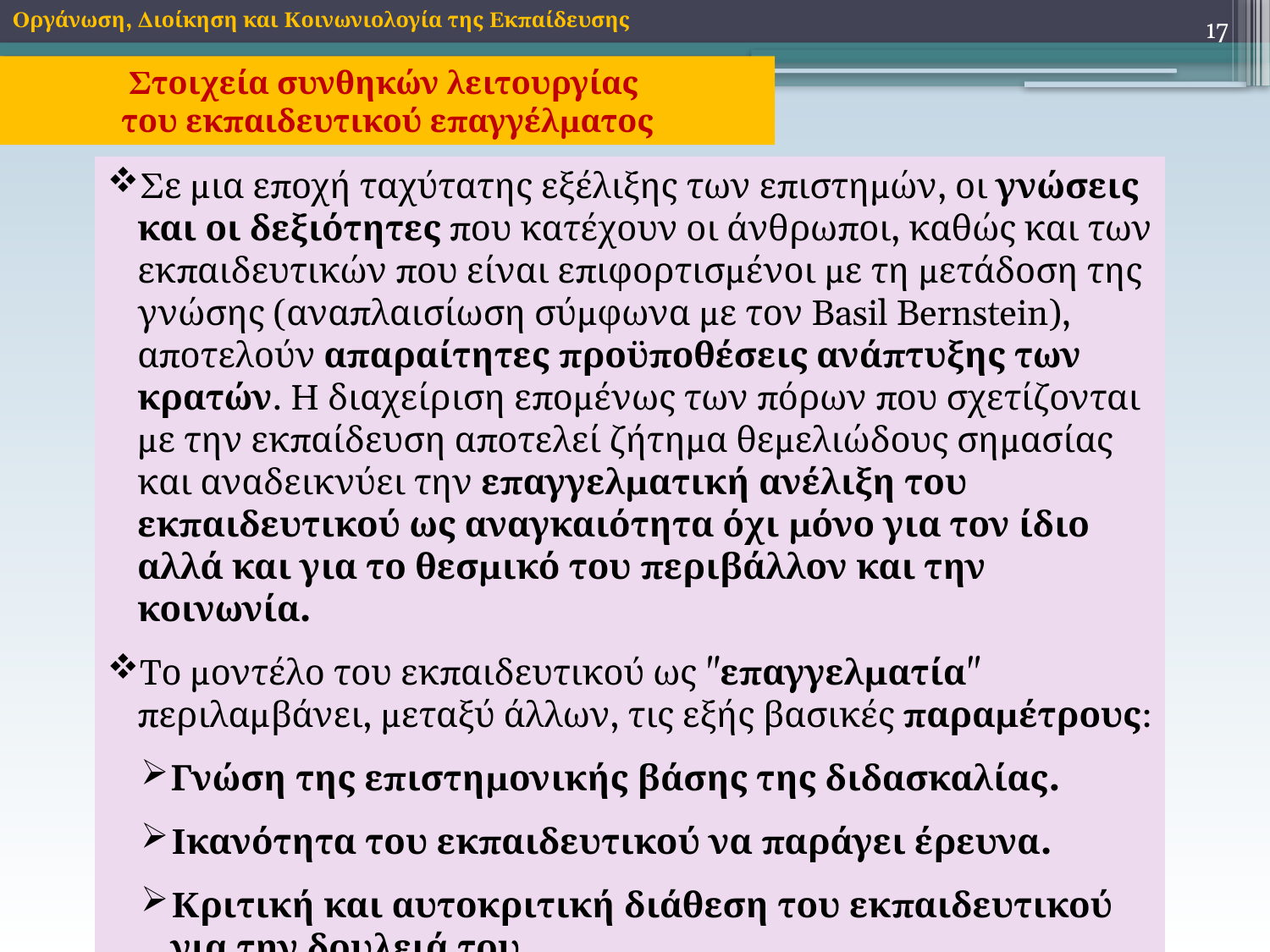

17
Οργάνωση, Διοίκηση και Κοινωνιολογία της Εκπαίδευσης
Στοιχεία συνθηκών λειτουργίας
του εκπαιδευτικού επαγγέλματος
Σε μια εποχή ταχύτατης εξέλιξης των επιστημών, οι γνώσεις και οι δεξιότητες που κατέχουν οι άνθρωποι, καθώς και των εκπαιδευτικών που είναι επιφορτισμένοι με τη μετάδοση της γνώσης (αναπλαισίωση σύμφωνα με τον Basil Bernstein), αποτελούν απαραίτητες προϋποθέσεις ανάπτυξης των κρατών. Η διαχείριση επομένως των πόρων που σχετίζονται με την εκπαίδευση αποτελεί ζήτημα θεμελιώδους σημασίας και αναδεικνύει την επαγγελματική ανέλιξη του εκπαιδευτικού ως αναγκαιότητα όχι μόνο για τον ίδιο αλλά και για το θεσμικό του περιβάλλον και την κοινωνία.
Το μοντέλο του εκπαιδευτικού ως "επαγγελματία" περιλαμβάνει, μεταξύ άλλων, τις εξής βασικές παραμέτρους:
Γνώση της επιστημονικής βάσης της διδασκαλίας.
Ικανότητα του εκπαιδευτικού να παράγει έρευνα.
Κριτική και αυτοκριτική διάθεση του εκπαιδευτικού για την δουλειά του.